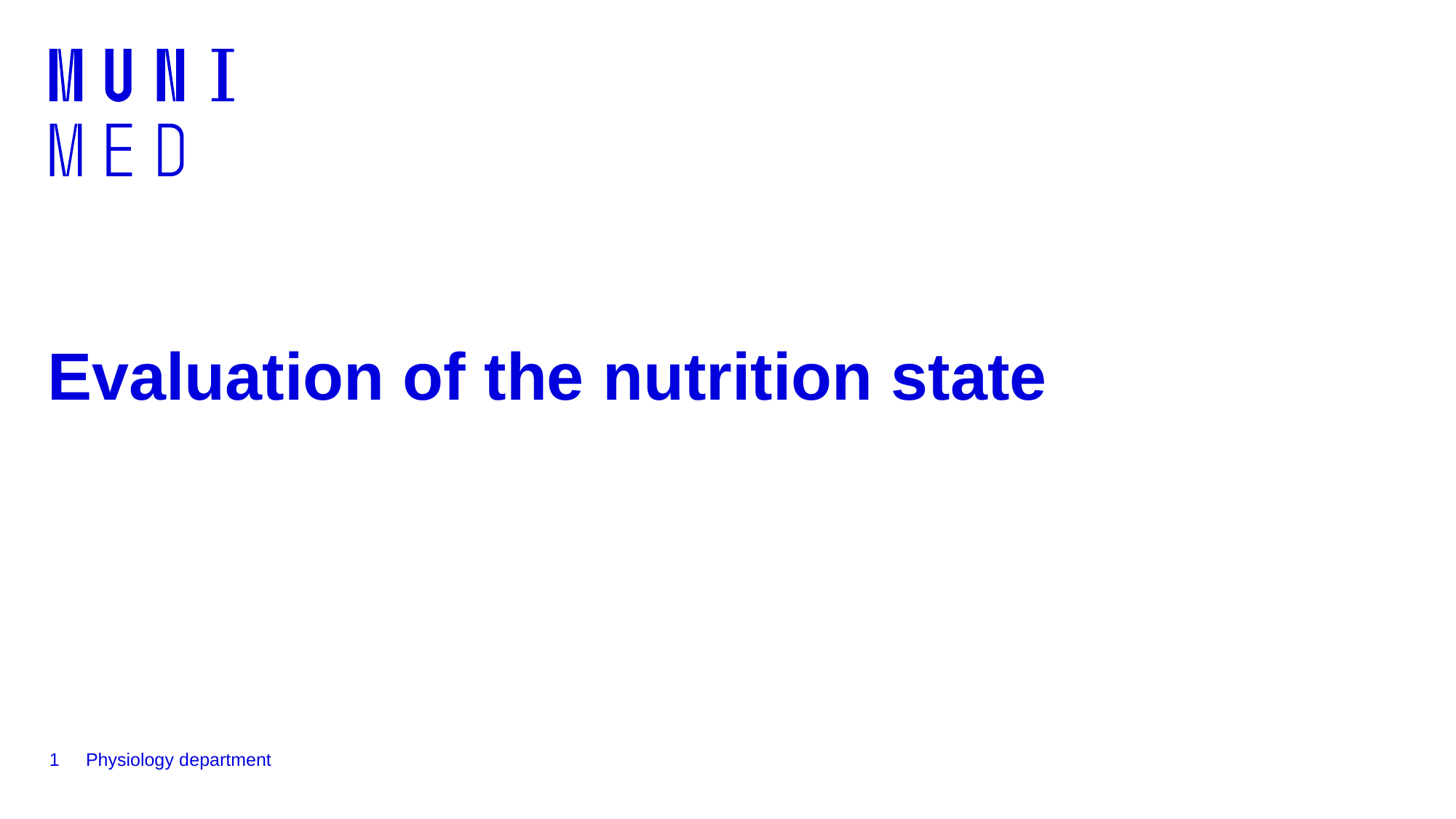

# Evaluation of the nutrition state
1
Physiology department